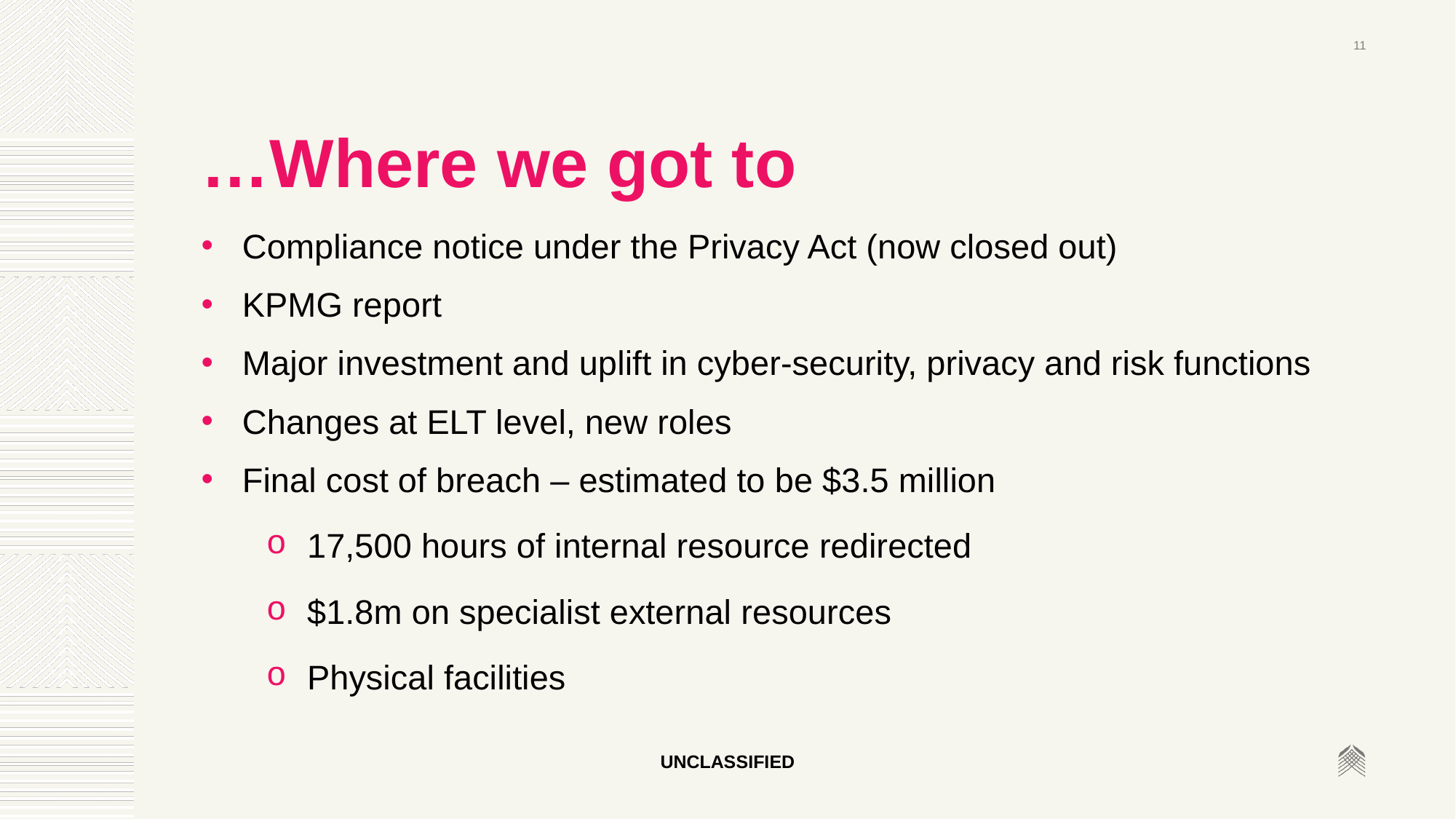

11
# …Where we got to
Compliance notice under the Privacy Act (now closed out)
KPMG report
Major investment and uplift in cyber-security, privacy and risk functions
Changes at ELT level, new roles
Final cost of breach – estimated to be $3.5 million
17,500 hours of internal resource redirected
$1.8m on specialist external resources
Physical facilities
unclassified